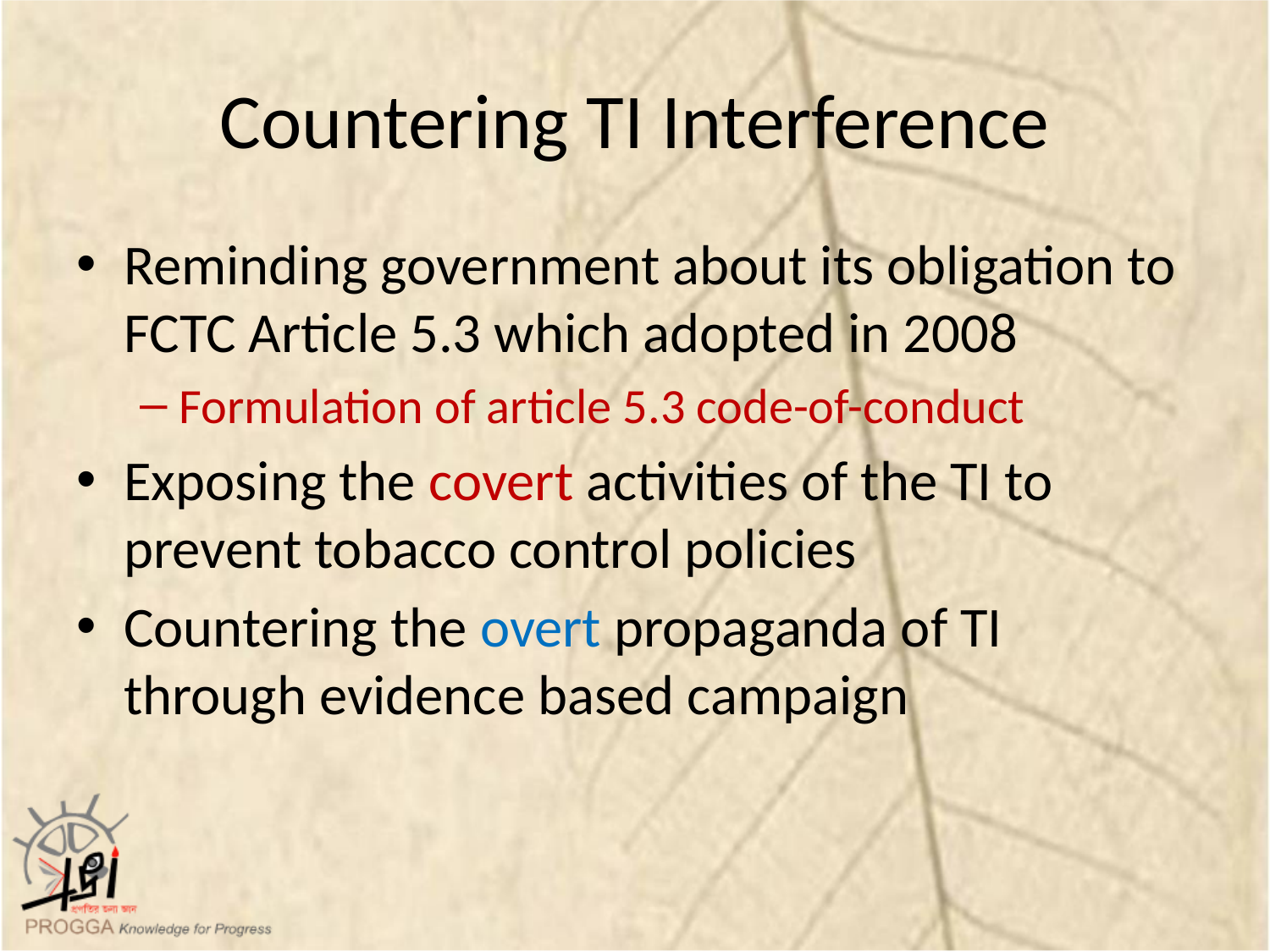

# Countering TI Interference
Reminding government about its obligation to FCTC Article 5.3 which adopted in 2008
Formulation of article 5.3 code-of-conduct
Exposing the covert activities of the TI to prevent tobacco control policies
Countering the overt propaganda of TI through evidence based campaign